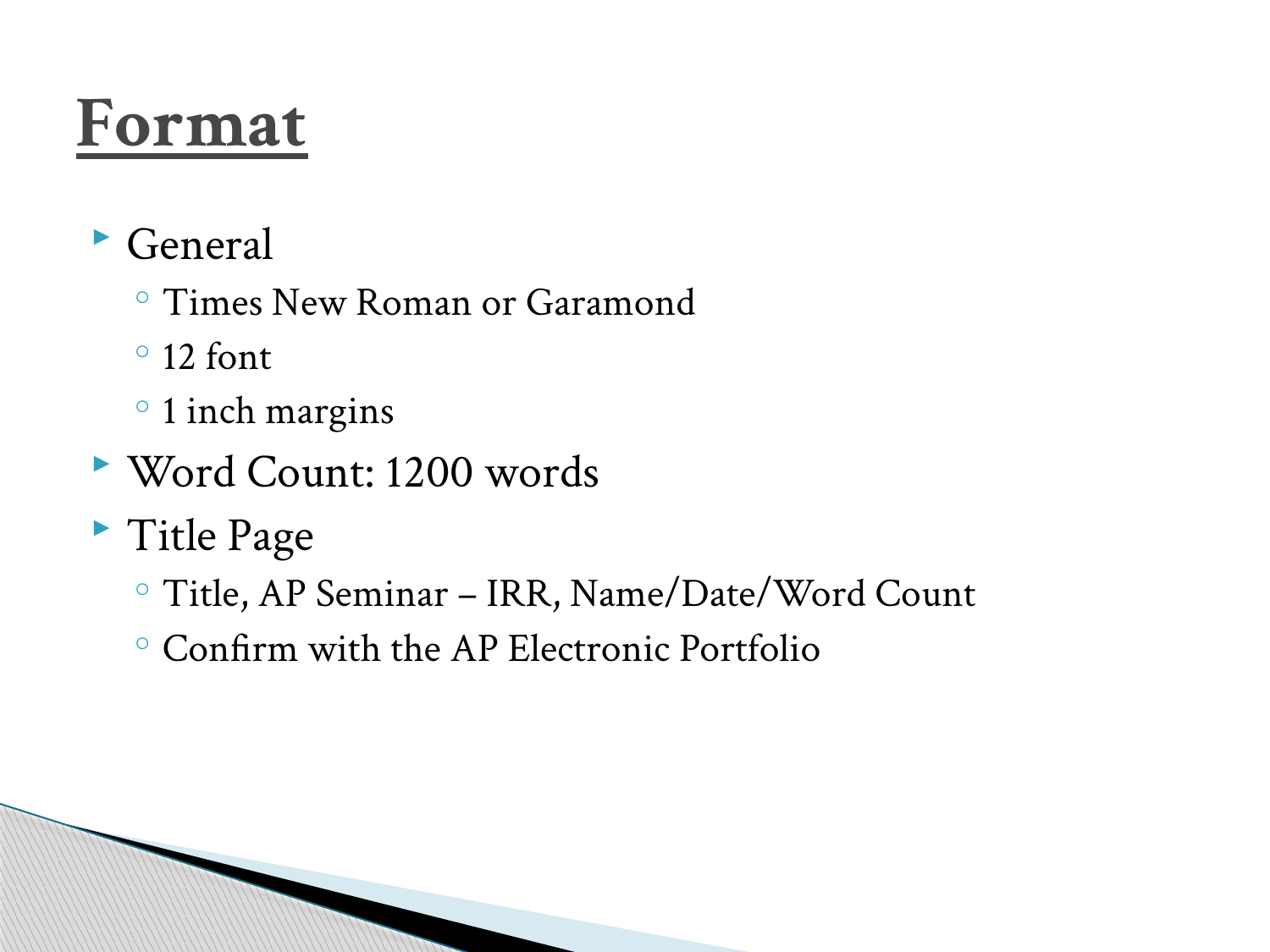

# Format
General
Times New Roman or Garamond
12 font
1 inch margins
Word Count: 1200 words
Title Page
Title, AP Seminar – IRR, Name/Date/Word Count
Confirm with the AP Electronic Portfolio